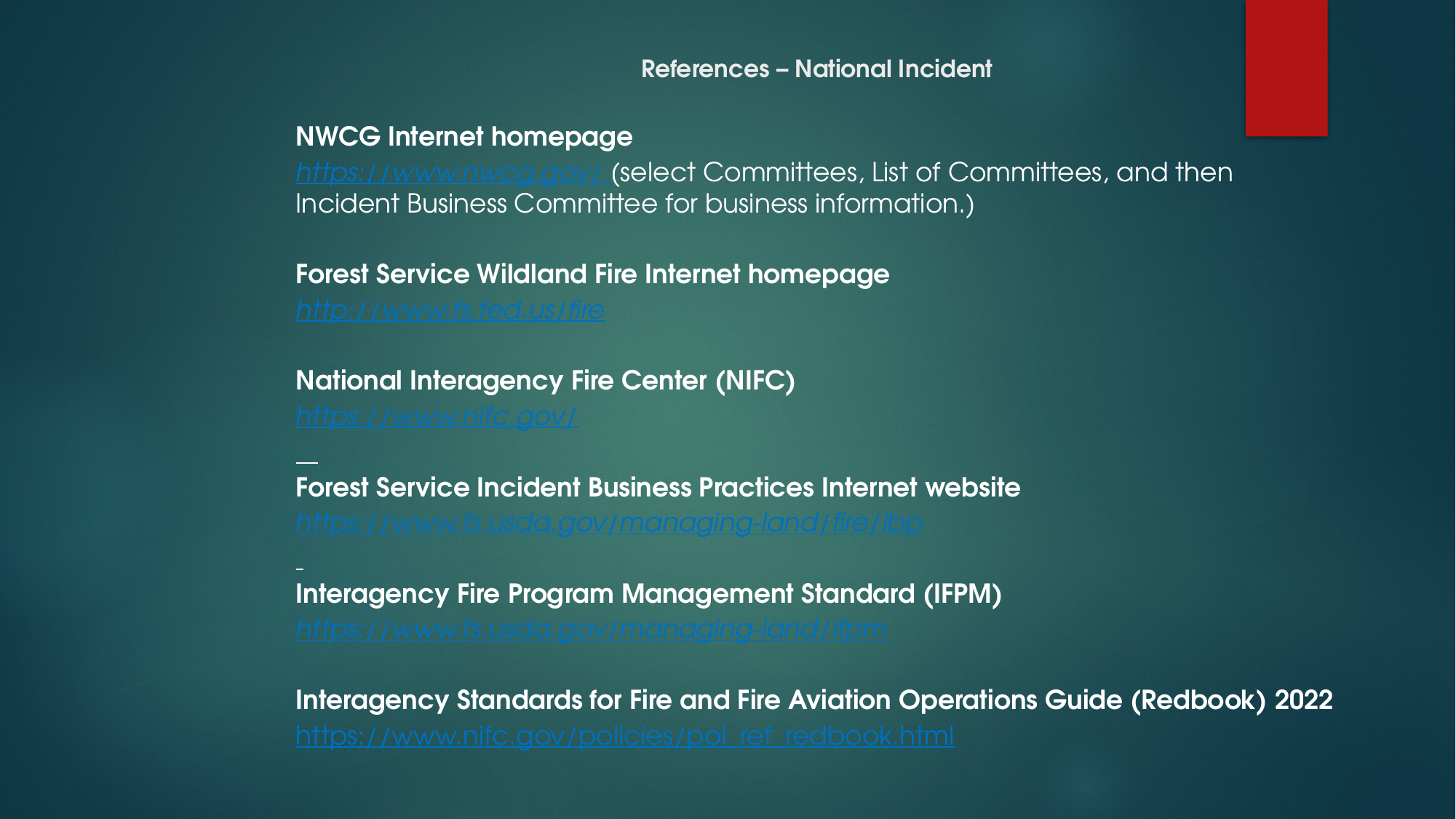

# References – National Incident
NWCG Internet homepage
https://www.nwcg.gov/ (select Committees, List of Committees, and then Incident Business Committee for business information.)

Forest Service Wildland Fire Internet homepage
http://www.fs.fed.us/fire

National Interagency Fire Center (NIFC)
https://www.nifc.gov/

Forest Service Incident Business Practices Internet website
https://www.fs.usda.gov/managing-land/fire/ibp

Interagency Fire Program Management Standard (IFPM)
https://www.fs.usda.gov/managing-land/ifpm

Interagency Standards for Fire and Fire Aviation Operations Guide (Redbook) 2022
https://www.nifc.gov/policies/pol_ref_redbook.html